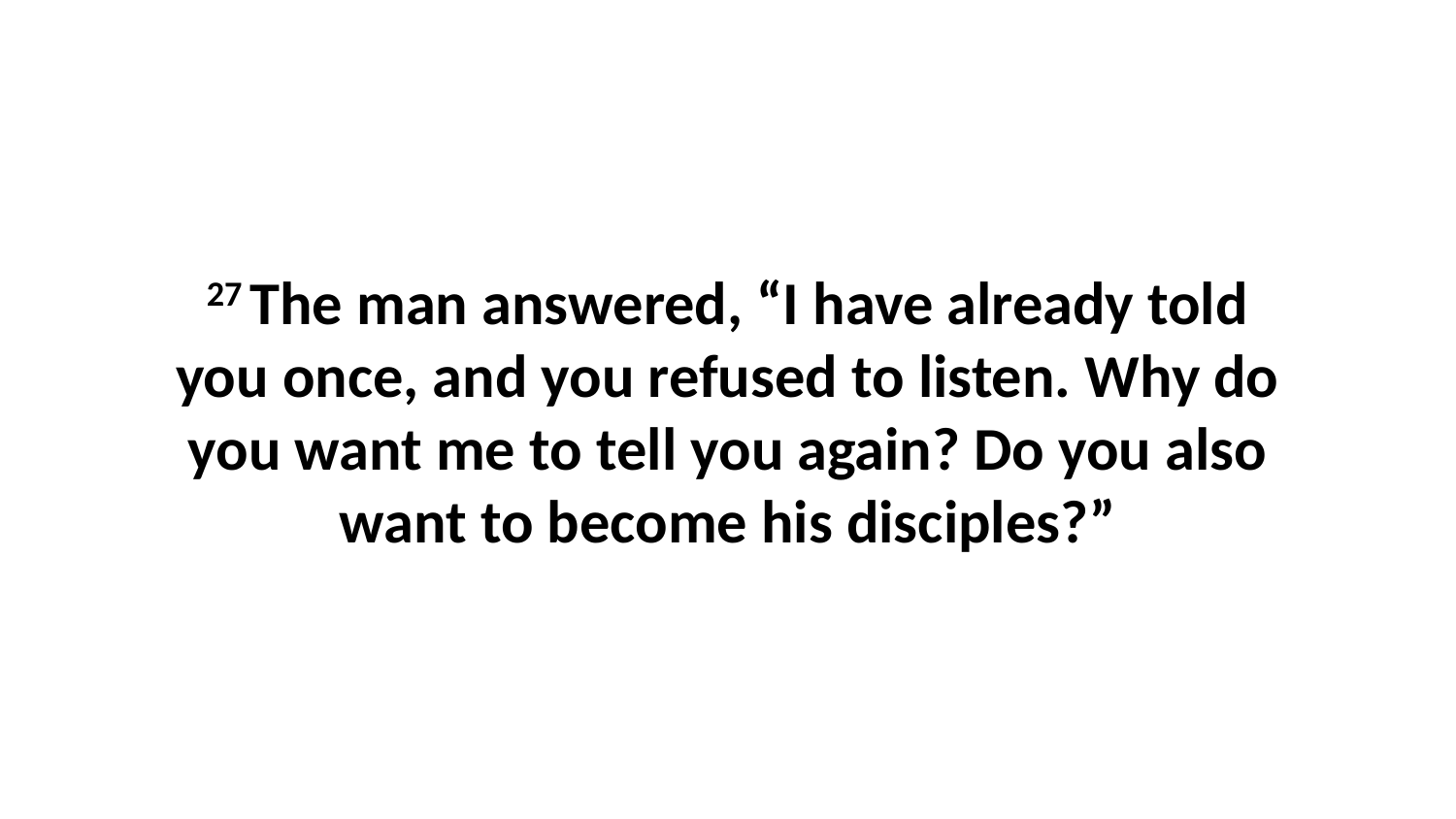

27 The man answered, “I have already told you once, and you refused to listen. Why do you want me to tell you again? Do you also want to become his disciples?”